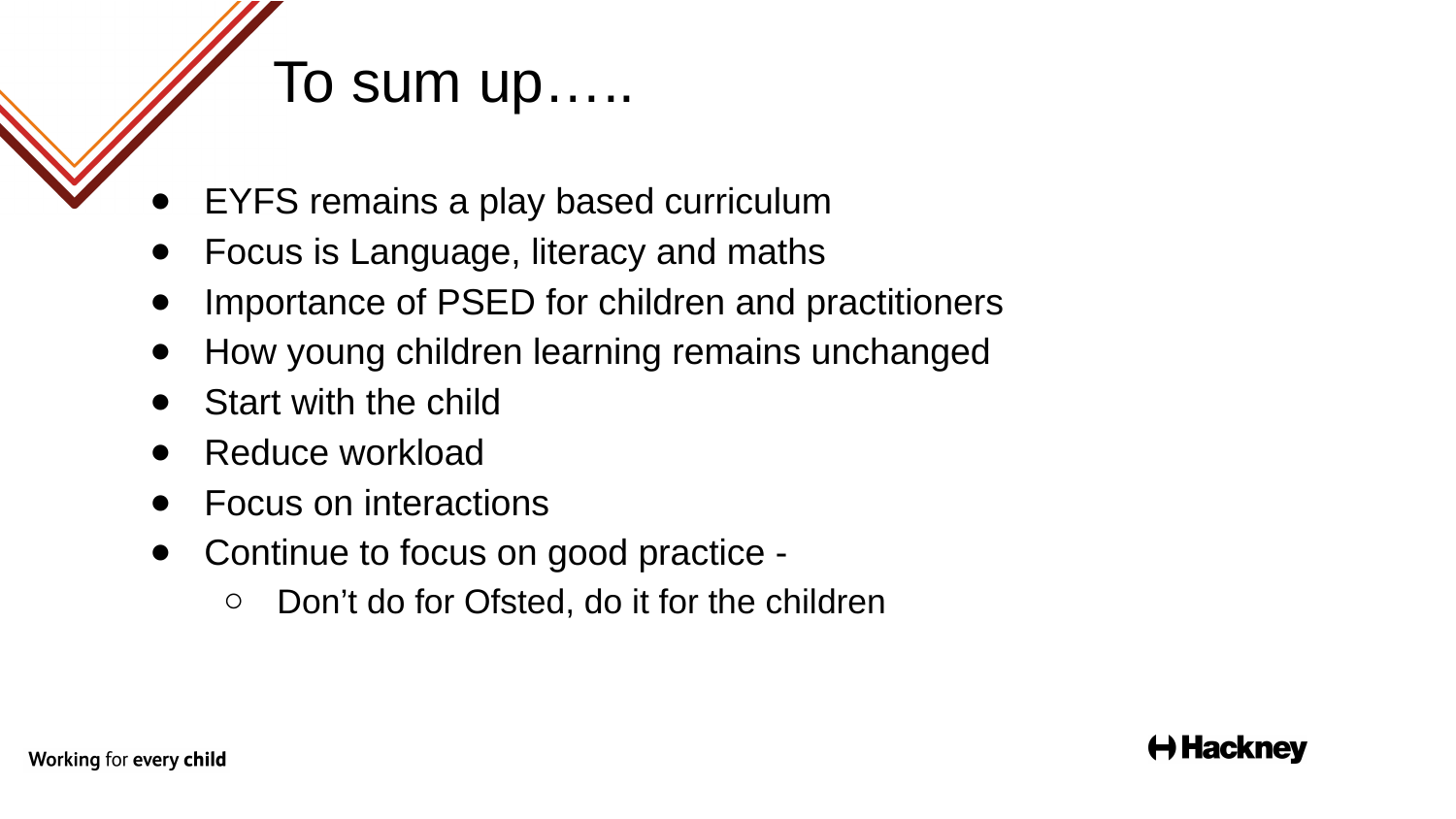

To sum up…..
EYFS remains a play based curriculum
Focus is Language, literacy and maths
Importance of PSED for children and practitioners
How young children learning remains unchanged
Start with the child
Reduce workload
Focus on interactions
Continue to focus on good practice -
Don’t do for Ofsted, do it for the children